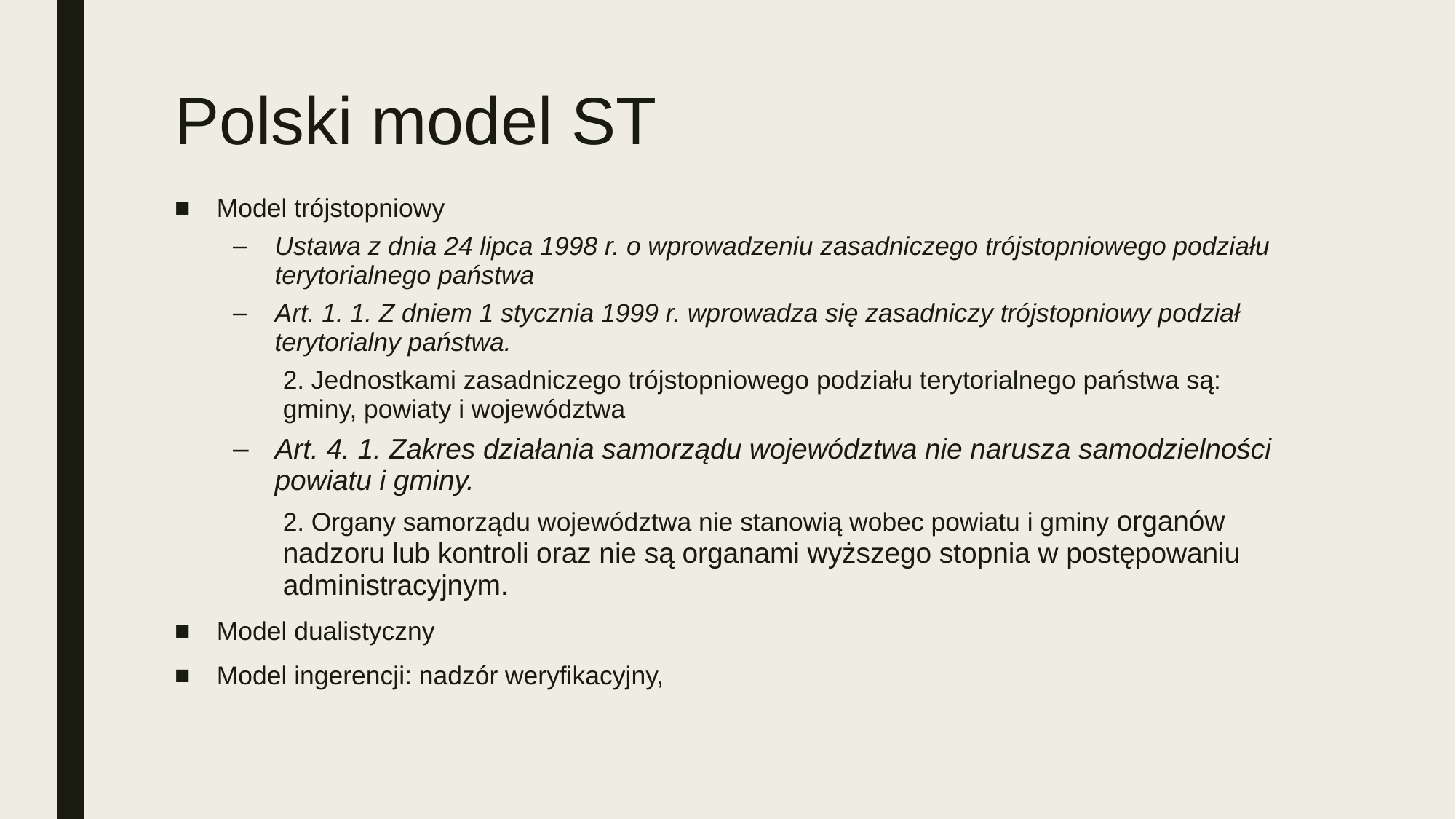

# Polski model ST
Model trójstopniowy
Ustawa z dnia 24 lipca 1998 r. o wprowadzeniu zasadniczego trójstopniowego podziału terytorialnego państwa
Art. 1. 1. Z dniem 1 stycznia 1999 r. wprowadza się zasadniczy trójstopniowy podział terytorialny państwa.
2. Jednostkami zasadniczego trójstopniowego podziału terytorialnego państwa są: gminy, powiaty i województwa
Art. 4. 1. Zakres działania samorządu województwa nie narusza samodzielności powiatu i gminy.
2. Organy samorządu województwa nie stanowią wobec powiatu i gminy organów nadzoru lub kontroli oraz nie są organami wyższego stopnia w postępowaniu administracyjnym.
Model dualistyczny
Model ingerencji: nadzór weryfikacyjny,